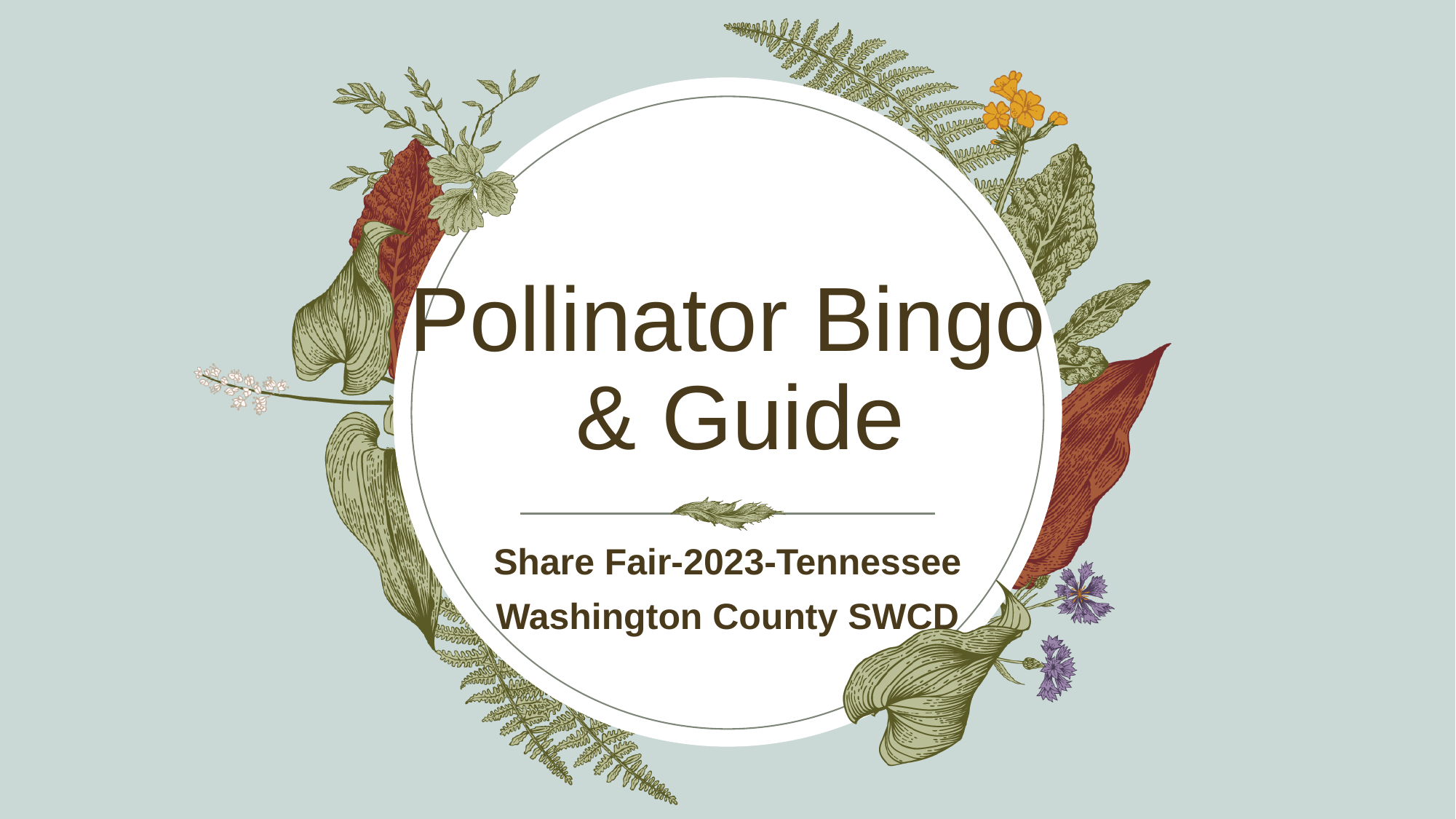

# Pollinator Bingo & Guide
Share Fair-2023-Tennessee​
Washington County SWCD